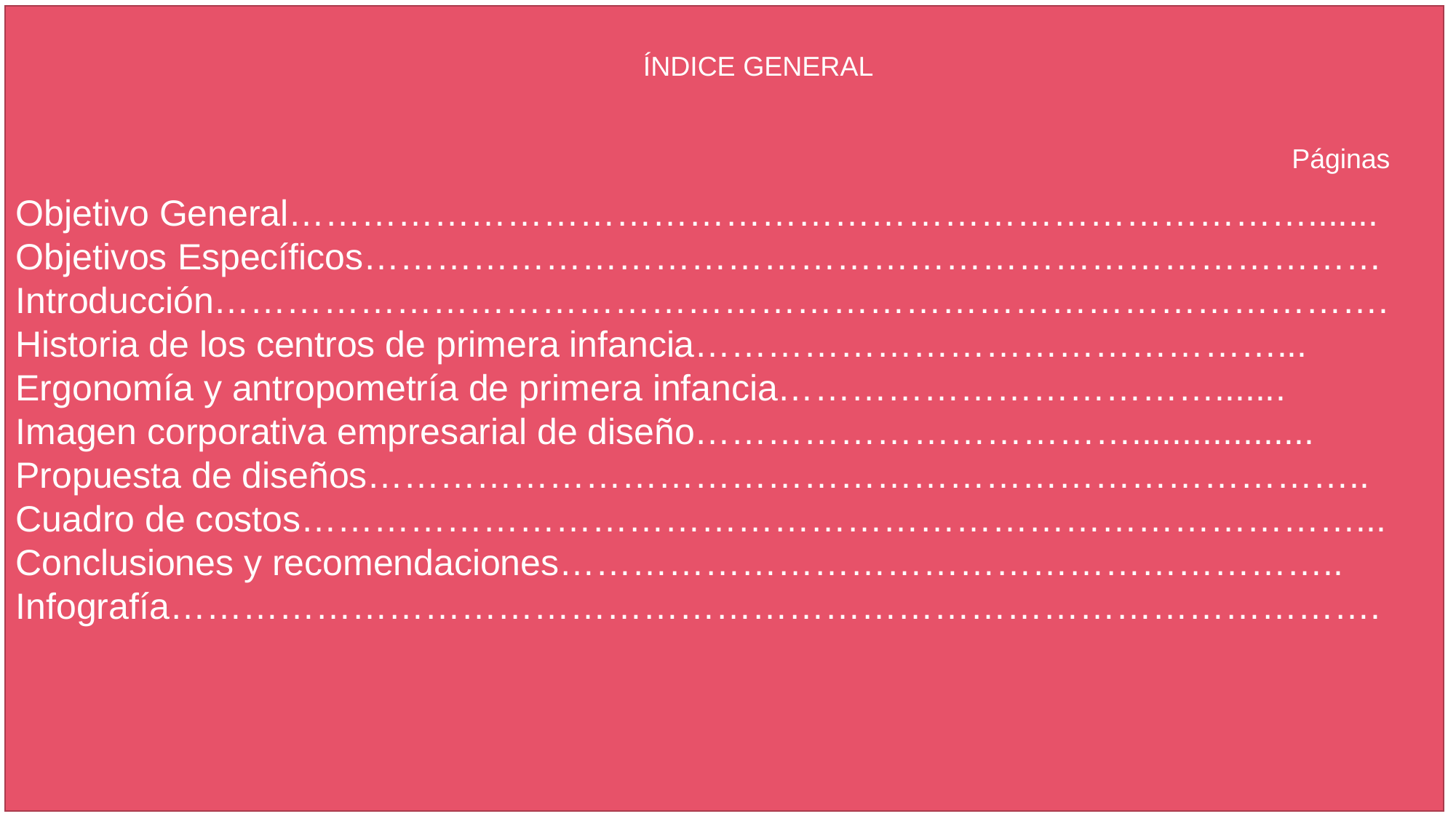

Objetivo General………………………………………………………………………….......
Objetivos Específicos…………………………………………………………………………
Introducción…………………………………………………………………………………….
Historia de los centros de primera infancia…………………………………………...
Ergonomía y antropometría de primera infancia……………………………….......
Imagen corporativa empresarial de diseño………………………………..................
Propuesta de diseños………………………………………………………………………..
Cuadro de costos……………………………………………………………………………...
Conclusiones y recomendaciones………………………………………………………..
Infografía……………………………………………………………………………………….
#
ÍNDICE GENERAL
Páginas